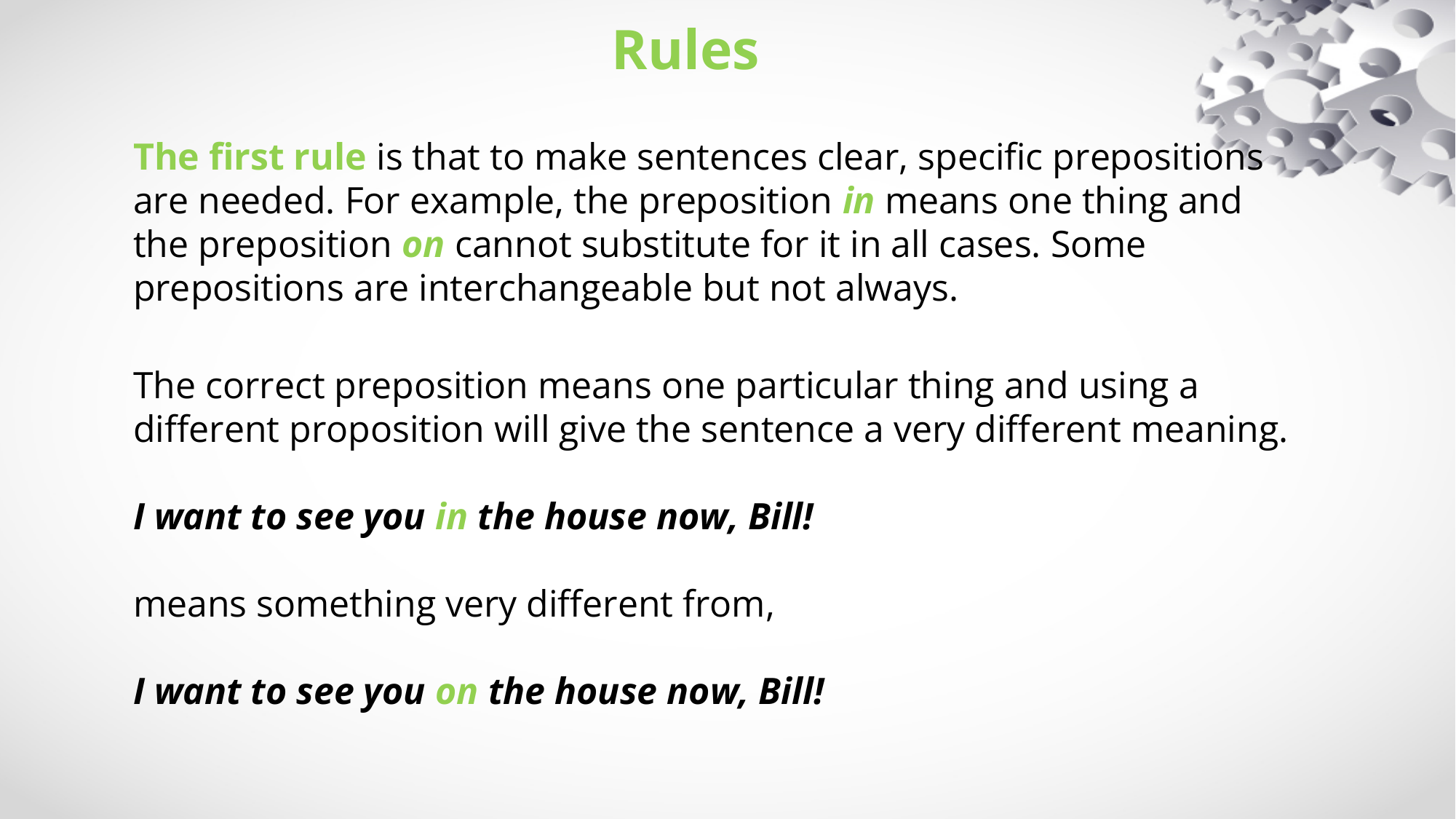

Rules
The first rule is that to make sentences clear, specific prepositions are needed. For example, the preposition in means one thing and the preposition on cannot substitute for it in all cases. Some prepositions are interchangeable but not always.
The correct preposition means one particular thing and using a different proposition will give the sentence a very different meaning.

I want to see you in the house now, Bill!

means something very different from,

I want to see you on the house now, Bill!